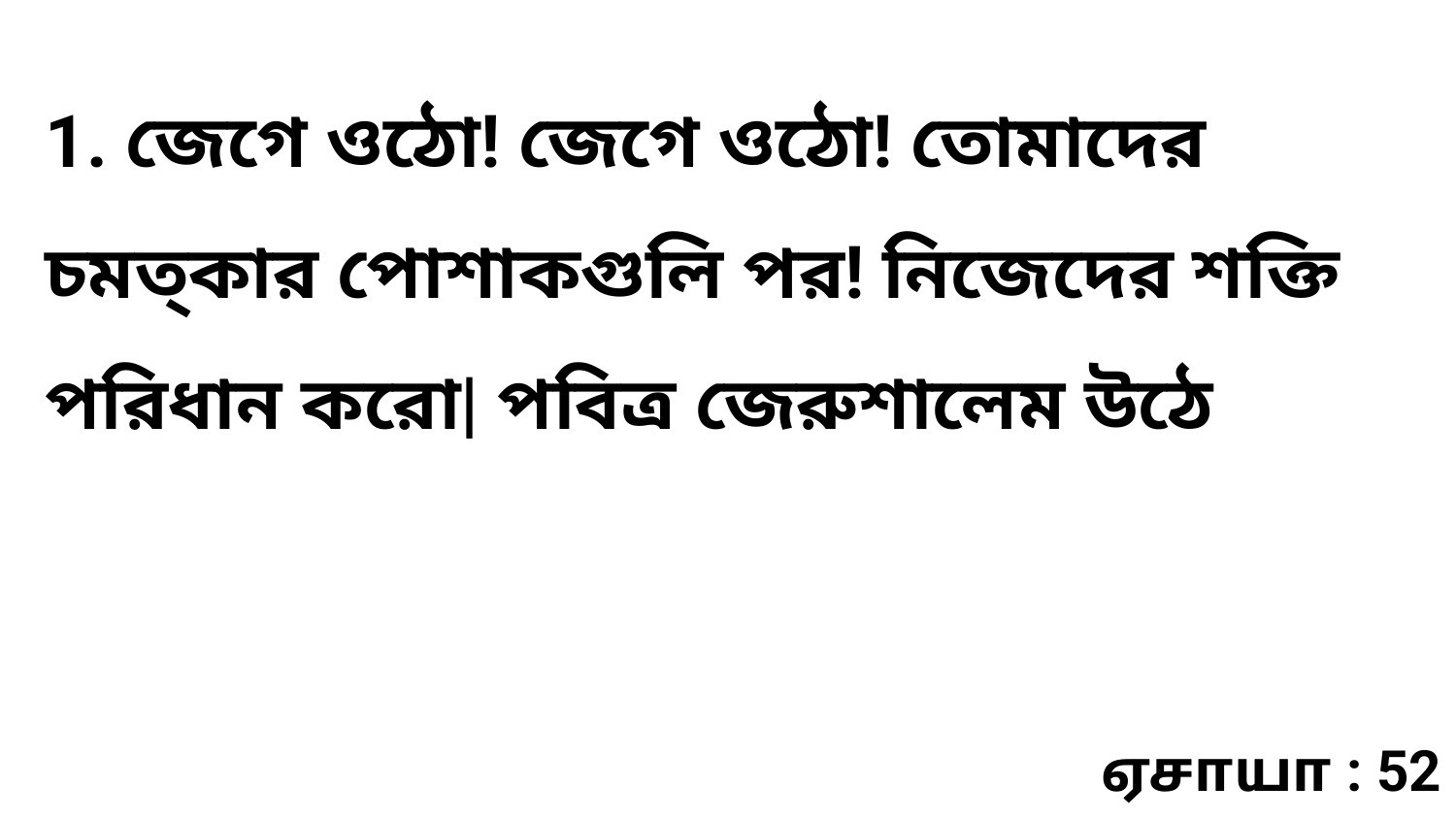

1. জেগে ওঠো! জেগে ওঠো! তোমাদের চমত্কার পোশাকগুলি পর! নিজেদের শক্তি পরিধান করো| পবিত্র জেরুশালেম উঠে
ஏசாயா : 52